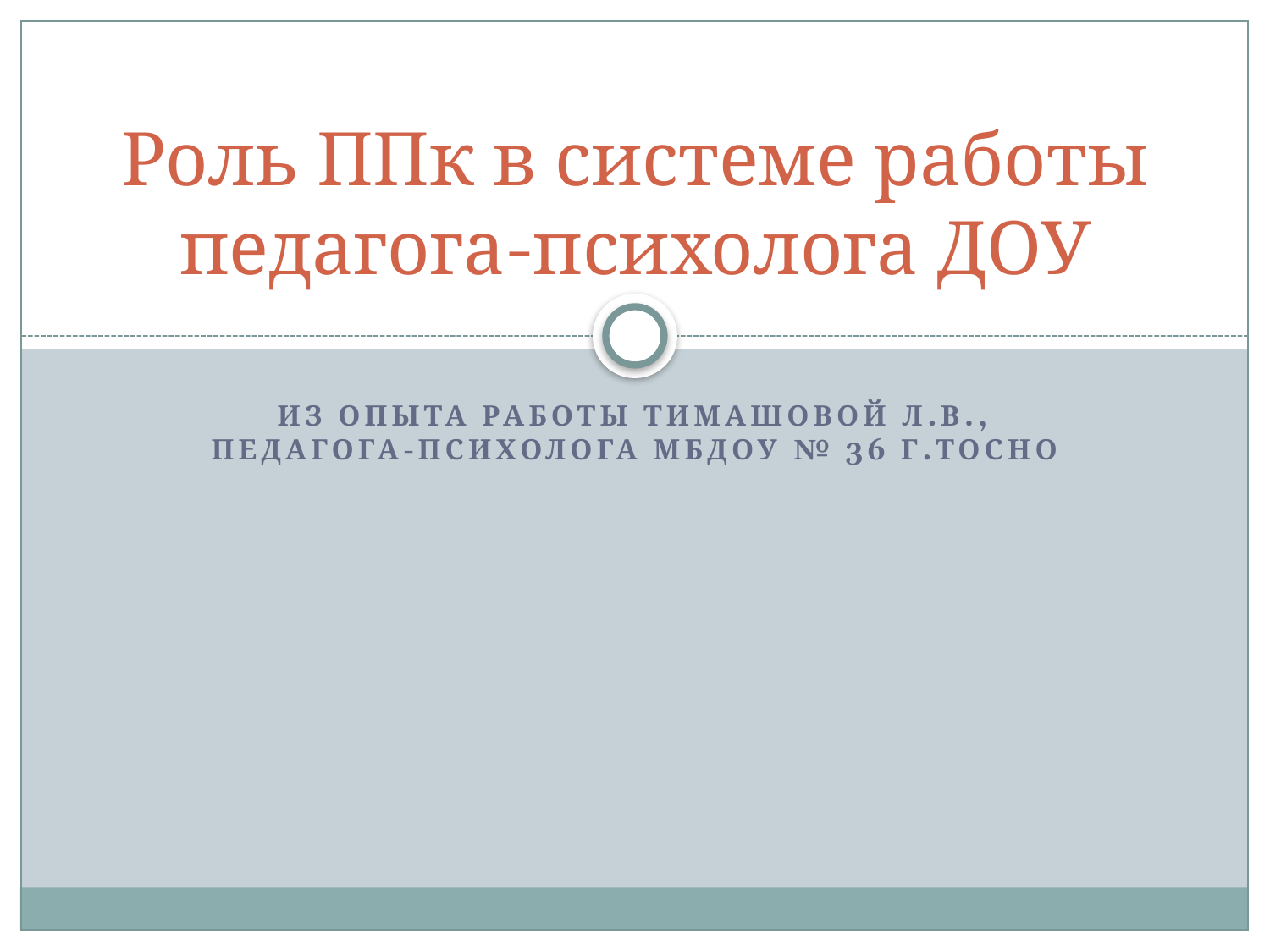

# Роль ППк в системе работы педагога-психолога ДОУ
Из опыта работы Тимашовой Л.В., педагога-психолога МБДОУ № 36 г.Тосно